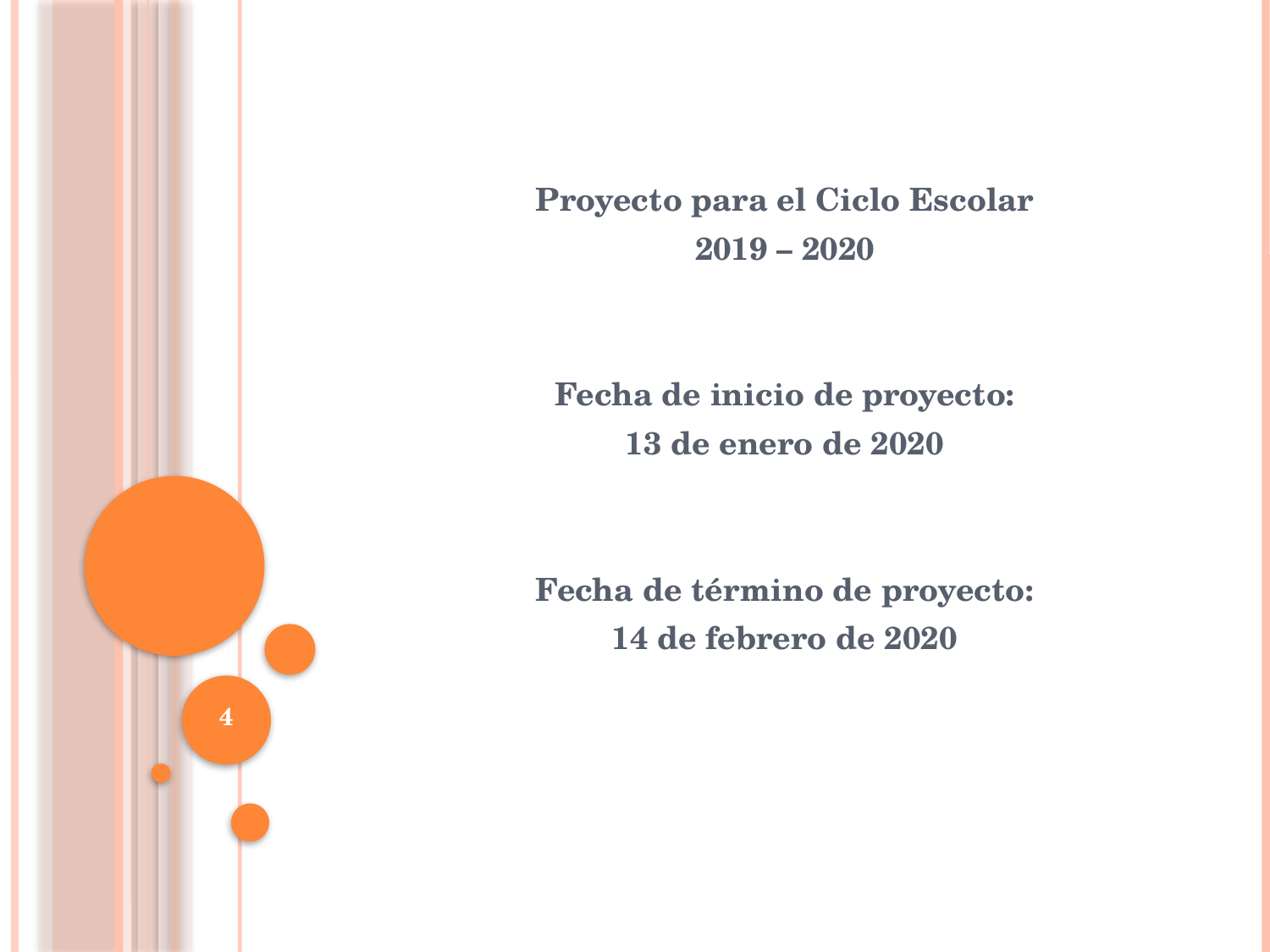

Proyecto para el Ciclo Escolar
2019 – 2020

Fecha de inicio de proyecto:
13 de enero de 2020

Fecha de término de proyecto:
14 de febrero de 2020
4